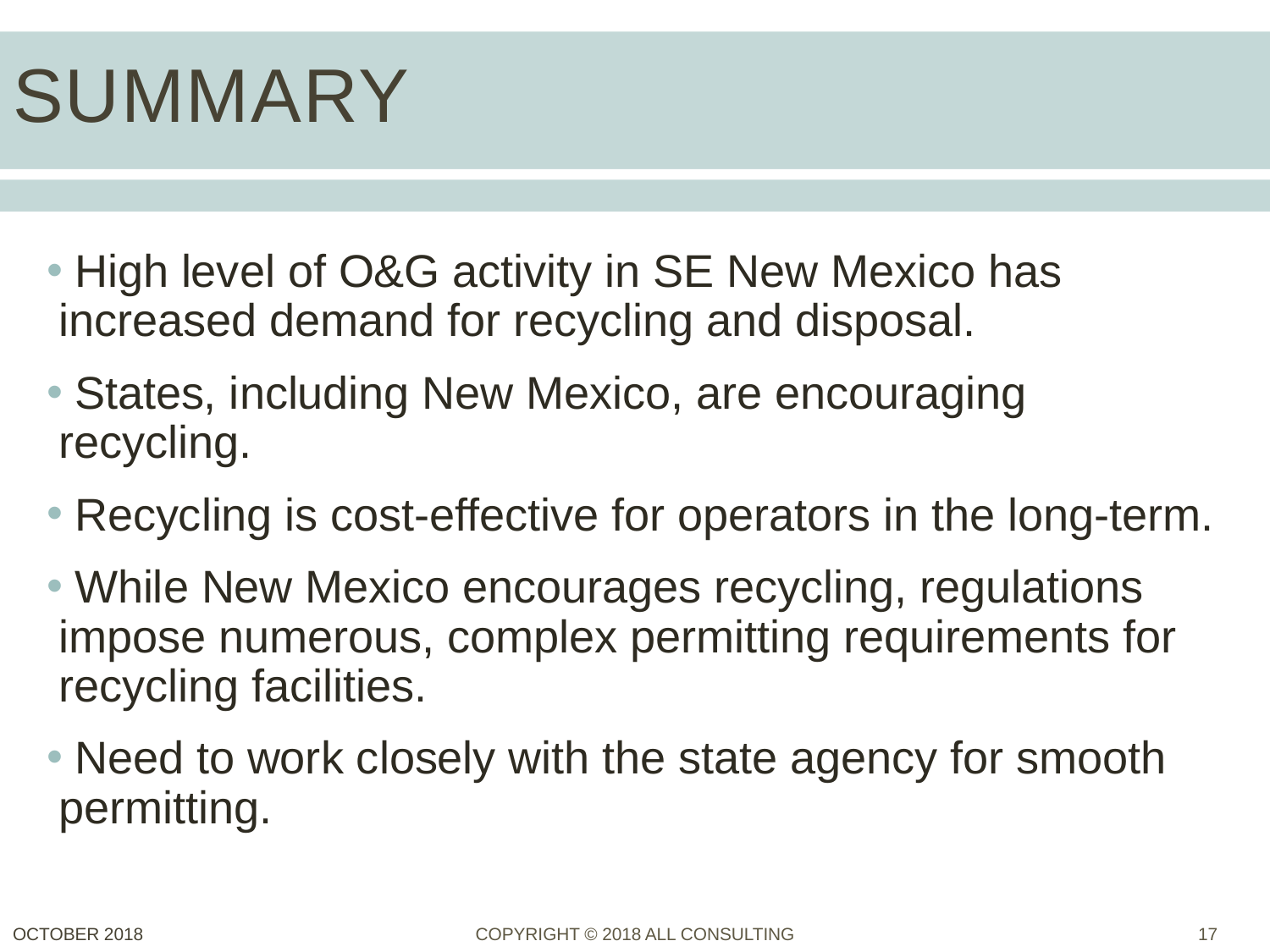

# Summary
 High level of O&G activity in SE New Mexico has increased demand for recycling and disposal.
 States, including New Mexico, are encouraging recycling.
 Recycling is cost-effective for operators in the long-term.
 While New Mexico encourages recycling, regulations impose numerous, complex permitting requirements for recycling facilities.
 Need to work closely with the state agency for smooth permitting.
Copyright © 2018 ALL Consulting
17